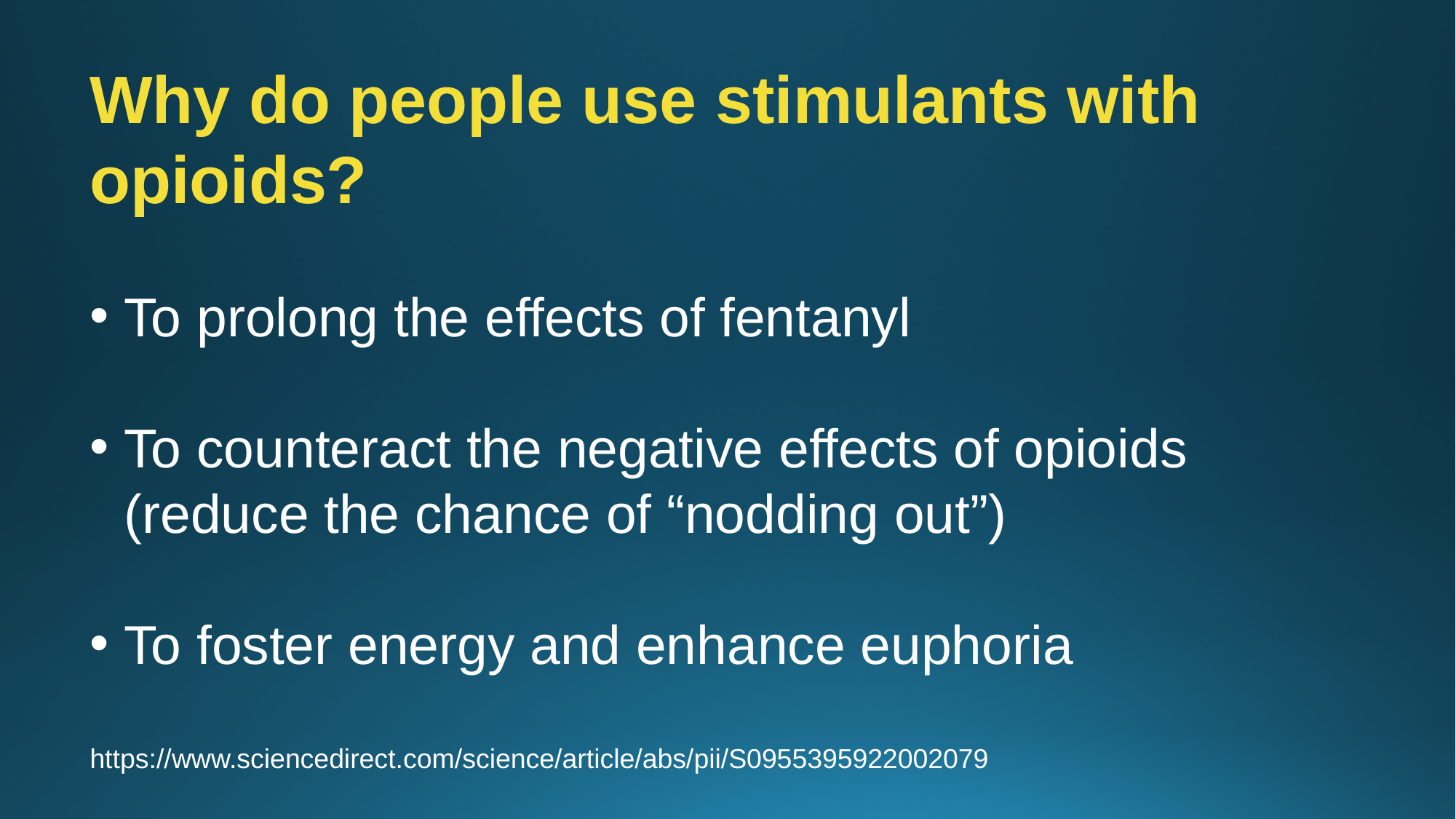

Why do people use stimulants with opioids?

To prolong the effects of fentanyl

To counteract the negative effects of opioids (reduce the chance of “nodding out”)

To foster energy and enhance euphoria

https://www.sciencedirect.com/science/article/abs/pii/S0955395922002079